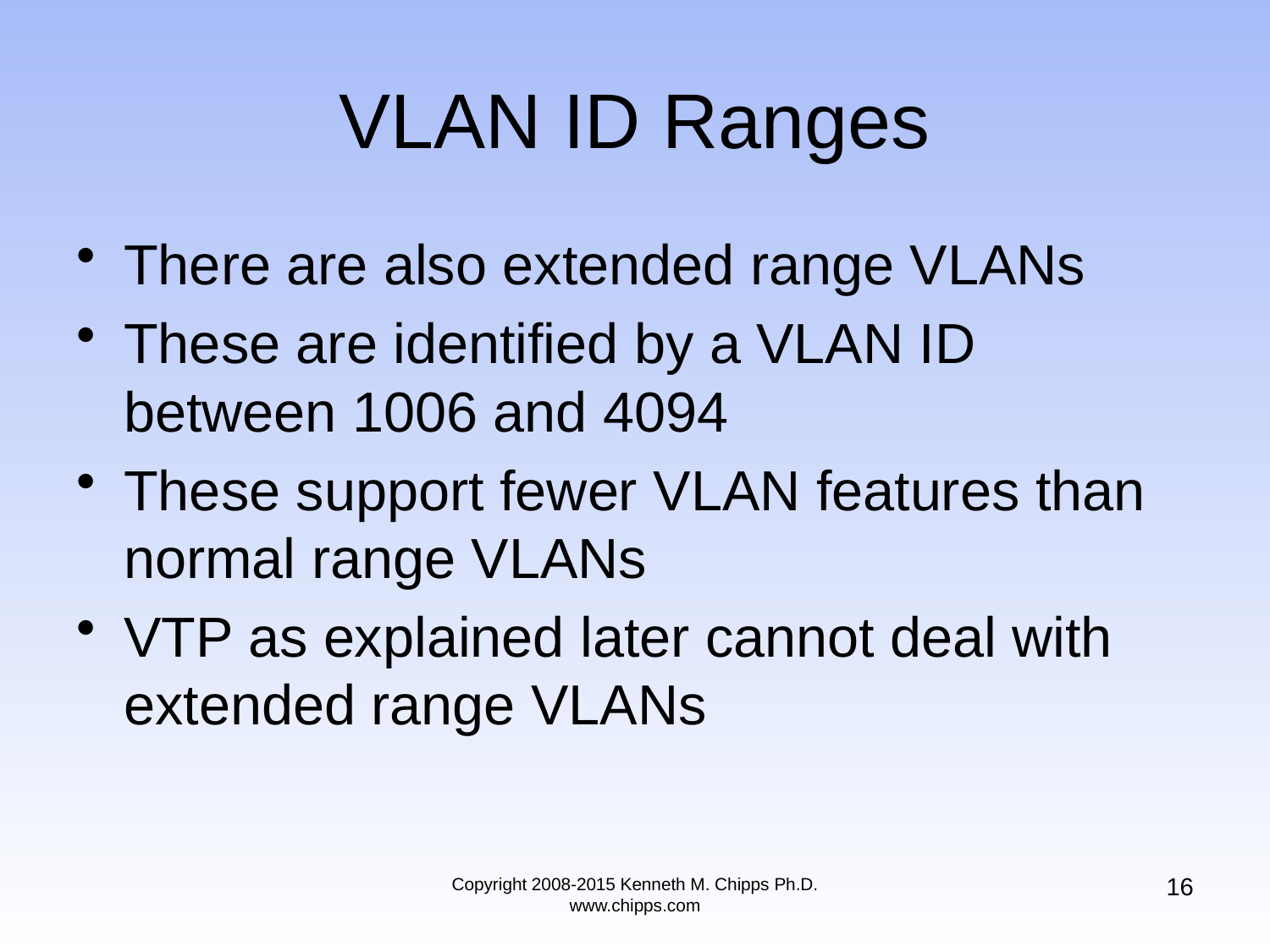

There are also extended range VLANs
These are identified by a VLAN ID between 1006 and 4094
These support fewer VLAN features than normal range VLANs
VTP as explained later cannot deal with extended range VLANs
# VLAN ID Ranges
16
Copyright 2008-2015 Kenneth M. Chipps Ph.D. www.chipps.com